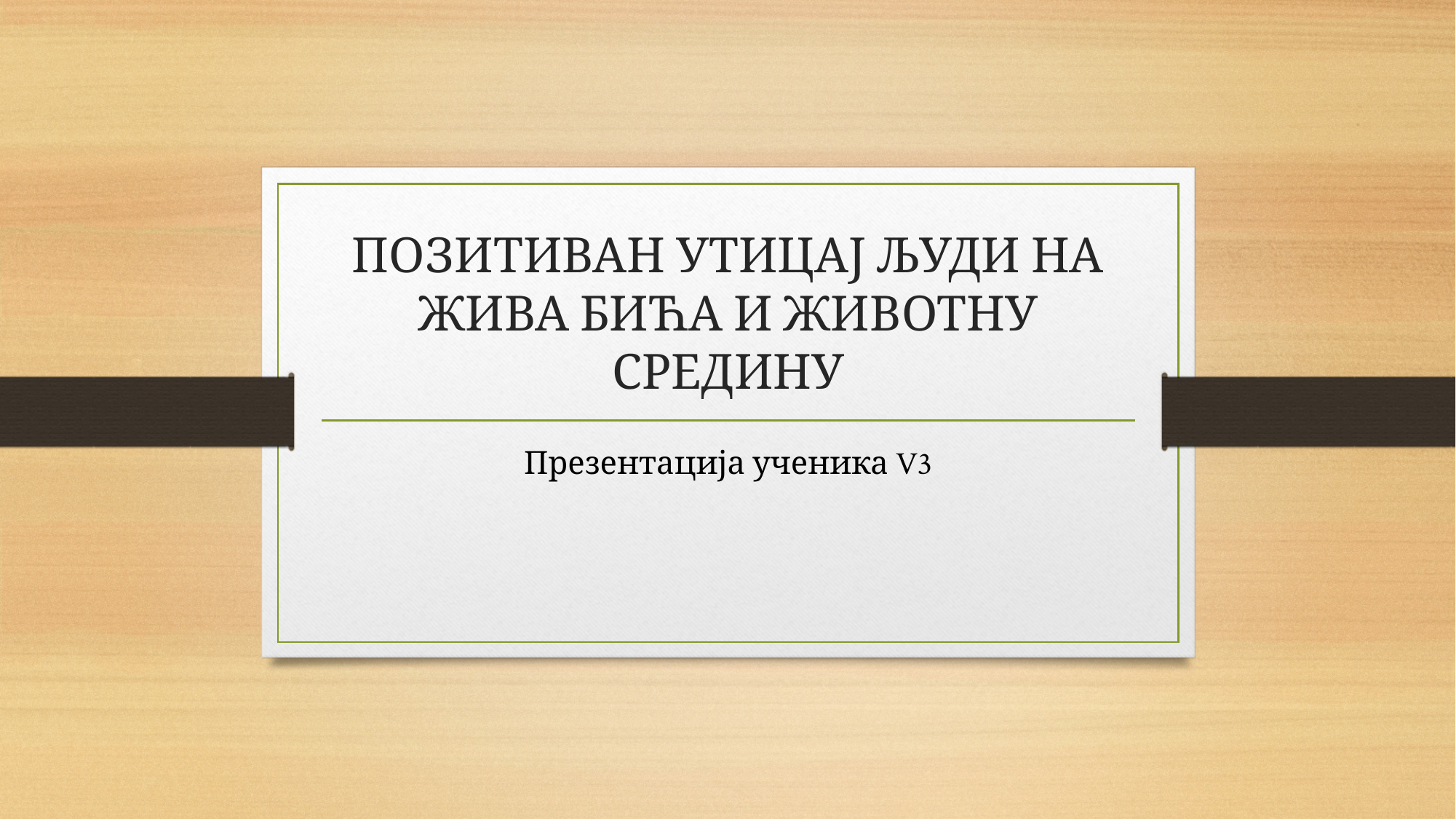

# ПОЗИТИВАН УТИЦАЈ ЉУДИ НА ЖИВА БИЋА И ЖИВОТНУ СРЕДИНУ
Презентација ученика V3